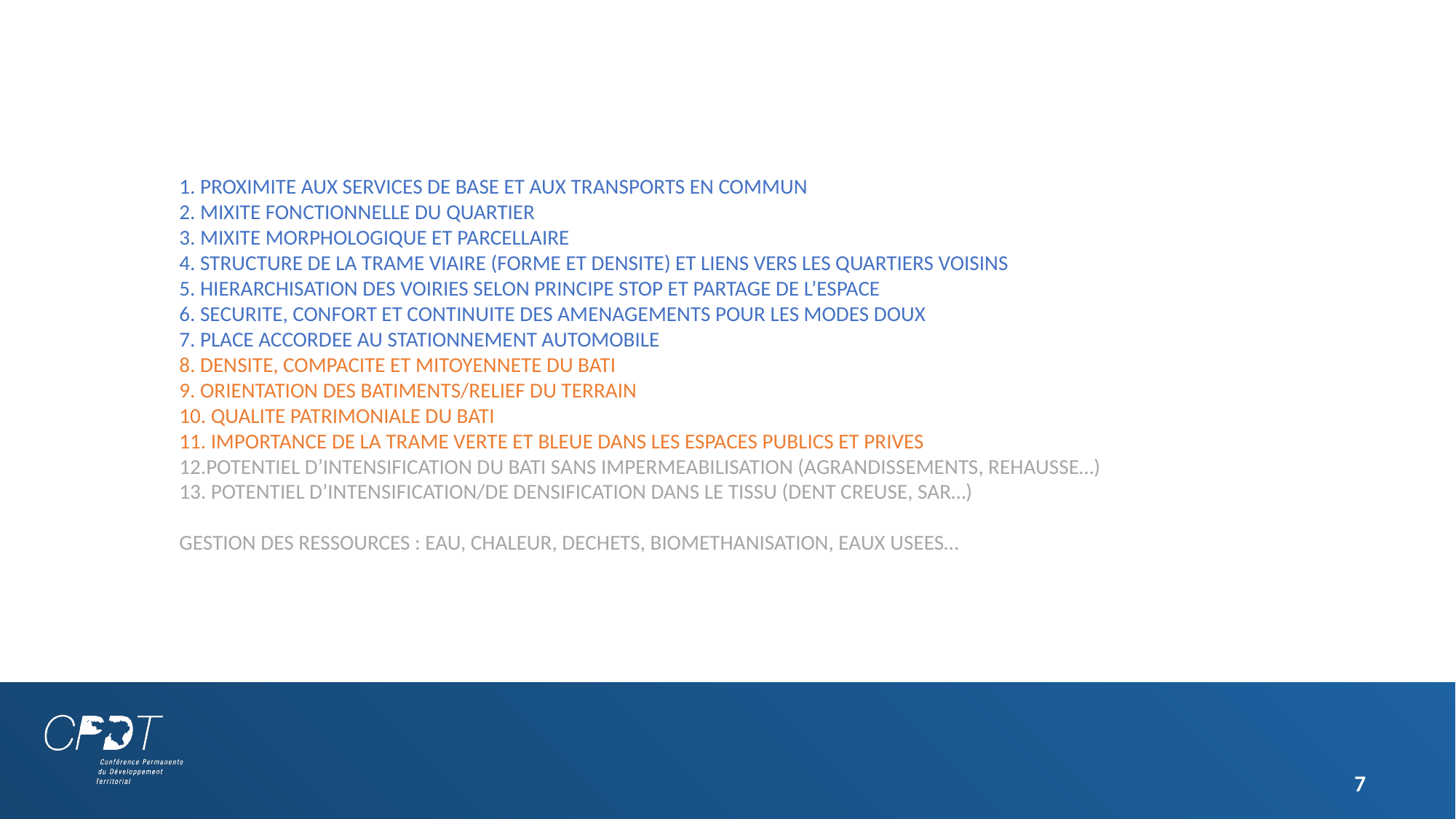

1. PROXIMITE AUX SERVICES DE BASE ET AUX TRANSPORTS EN COMMUN
2. MIXITE FONCTIONNELLE DU QUARTIER
3. MIXITE MORPHOLOGIQUE ET PARCELLAIRE
4. STRUCTURE DE LA TRAME VIAIRE (FORME ET DENSITE) ET LIENS VERS LES QUARTIERS VOISINS
5. HIERARCHISATION DES VOIRIES SELON PRINCIPE STOP ET PARTAGE DE L’ESPACE
6. SECURITE, CONFORT ET CONTINUITE DES AMENAGEMENTS POUR LES MODES DOUX
7. PLACE ACCORDEE AU STATIONNEMENT AUTOMOBILE
8. DENSITE, COMPACITE ET MITOYENNETE DU BATI
9. ORIENTATION DES BATIMENTS/RELIEF DU TERRAIN
10. QUALITE PATRIMONIALE DU BATI
11. IMPORTANCE DE LA TRAME VERTE ET BLEUE DANS LES ESPACES PUBLICS ET PRIVES
12.POTENTIEL D’INTENSIFICATION DU BATI SANS IMPERMEABILISATION (AGRANDISSEMENTS, REHAUSSE…)
13. POTENTIEL D’INTENSIFICATION/DE DENSIFICATION DANS LE TISSU (DENT CREUSE, SAR…)

GESTION DES RESSOURCES : EAU, CHALEUR, DECHETS, BIOMETHANISATION, EAUX USEES…